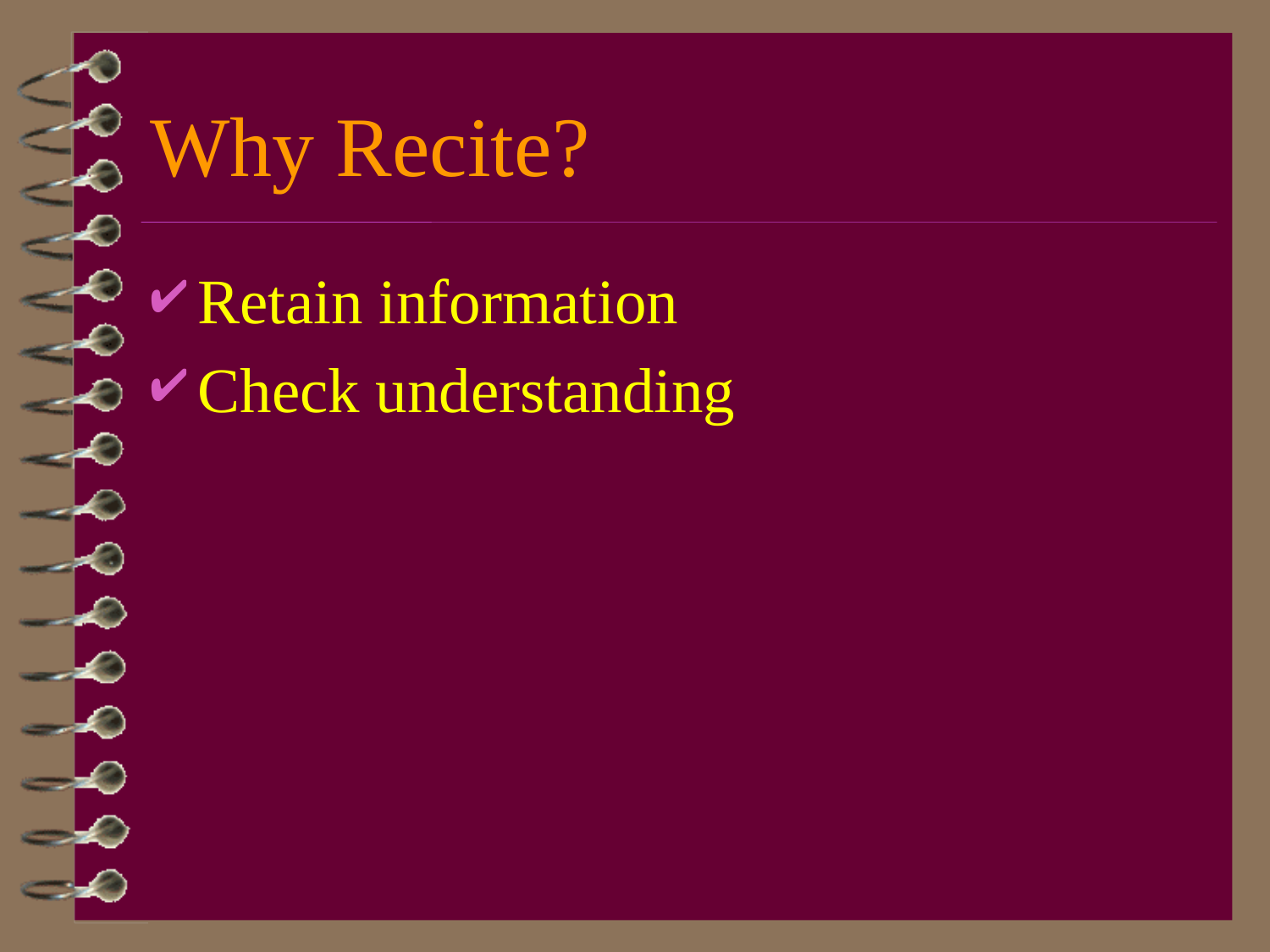

# Why Recite?
Retain information
Check understanding